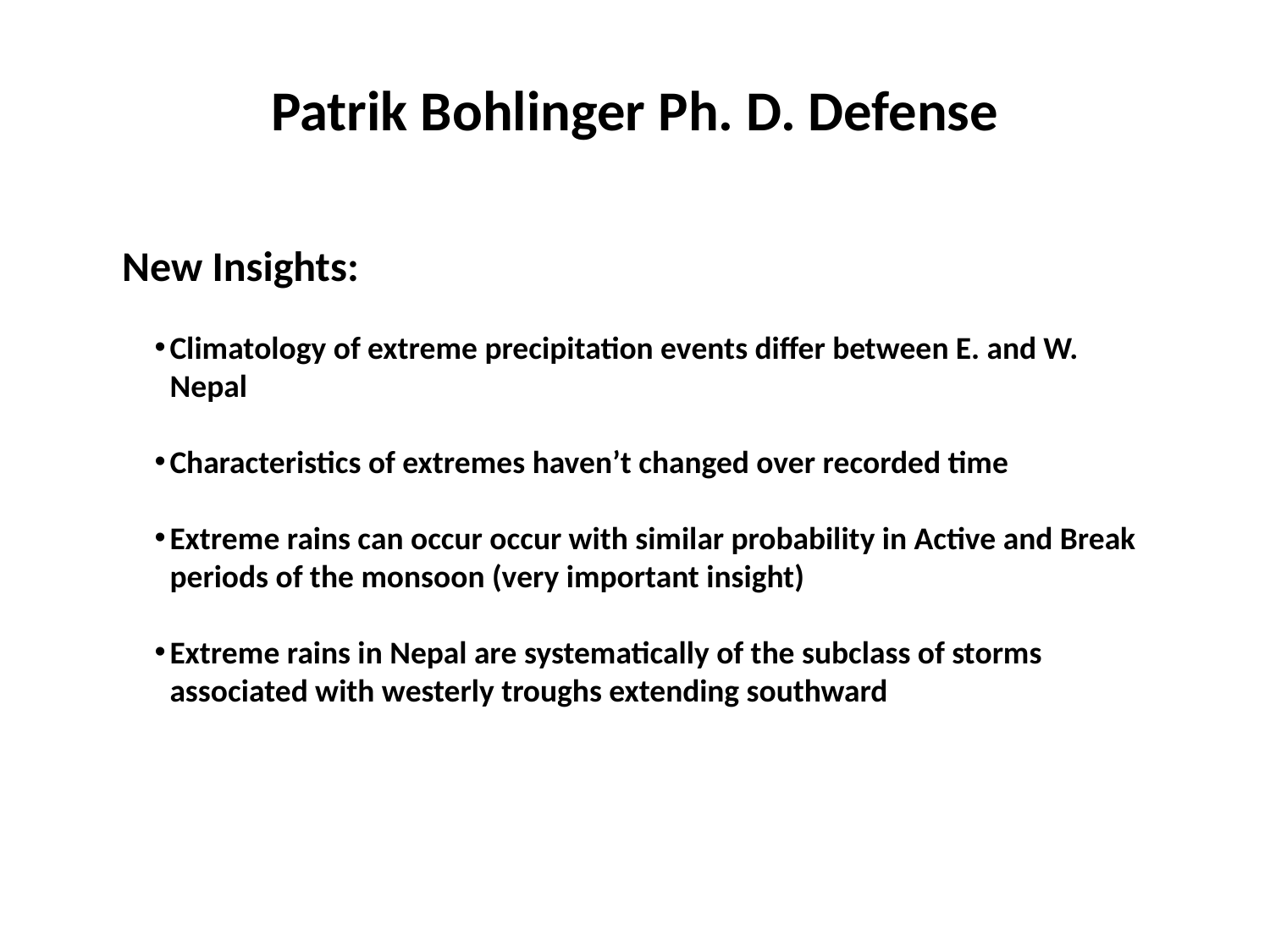

Patrik Bohlinger Ph. D. Defense

New Insights:

Climatology of extreme precipitation events differ between E. and W. Nepal
Characteristics of extremes haven’t changed over recorded time
Extreme rains can occur occur with similar probability in Active and Break periods of the monsoon (very important insight)
Extreme rains in Nepal are systematically of the subclass of storms associated with westerly troughs extending southward